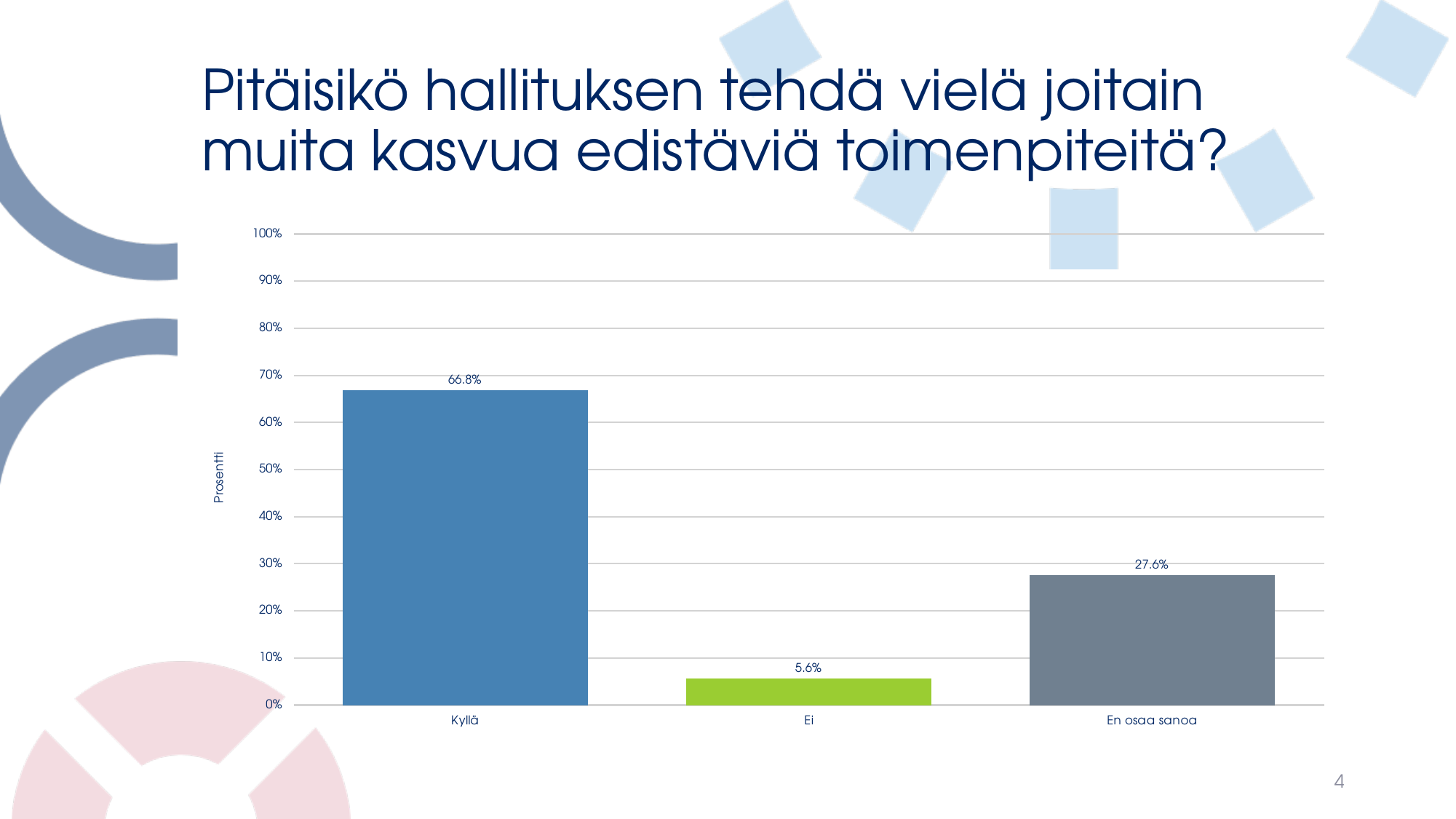

# Pitäisikö hallituksen tehdä vielä joitain muita kasvua edistäviä toimenpiteitä?

### Chart

| Category | Pitäisikö hallituksen tehdä vielä joitain muita kasvua edistäviä toimenpiteitä? |
|---|---|
| Kyllä | 0.6680355920602327 |
| Ei | 0.05612594113620808 |
| En osaa sanoa | 0.2758384668035592 |
4